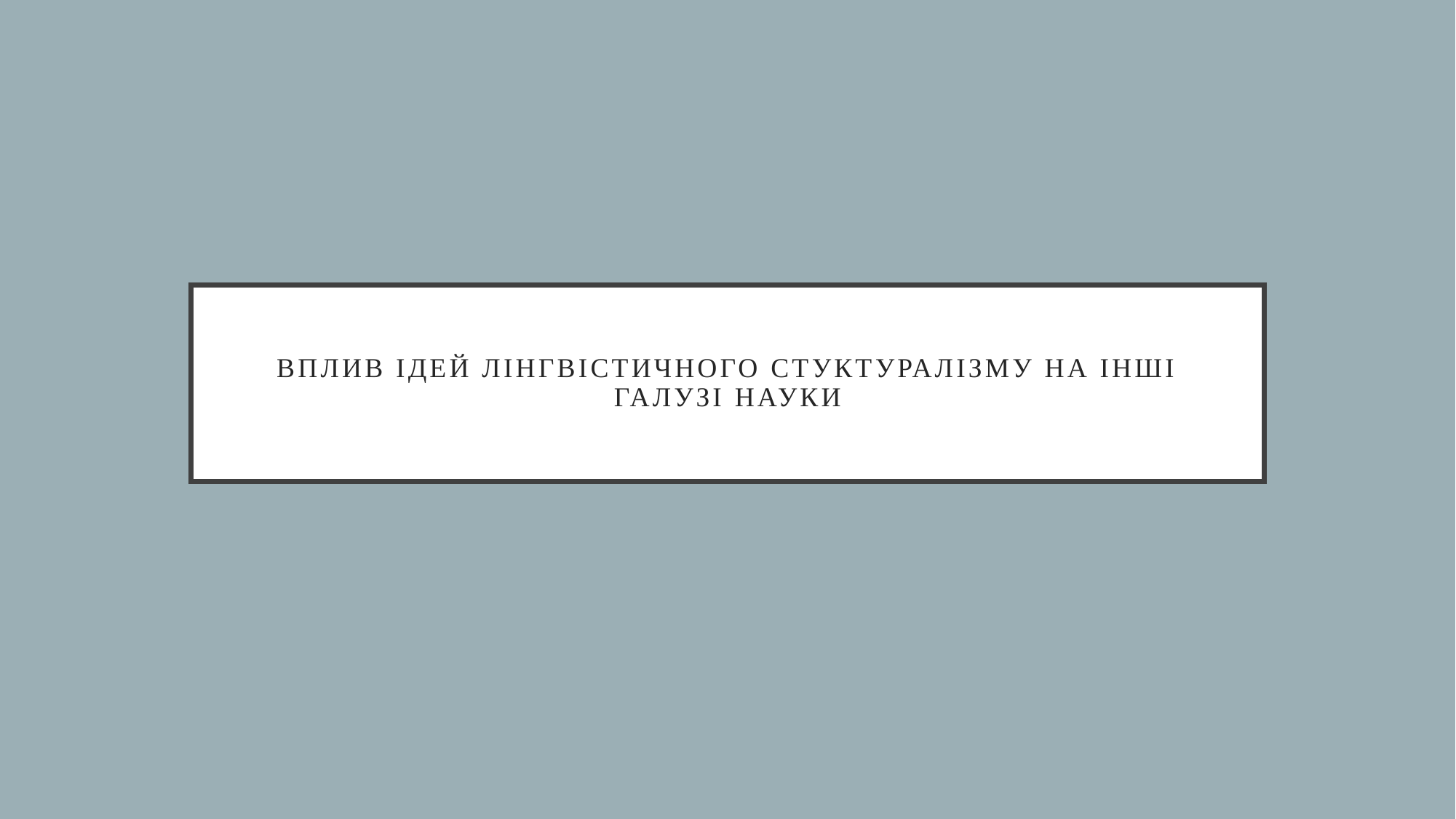

# Вплив ідей лінгвістичного стуктуралізму на інші галузі науки